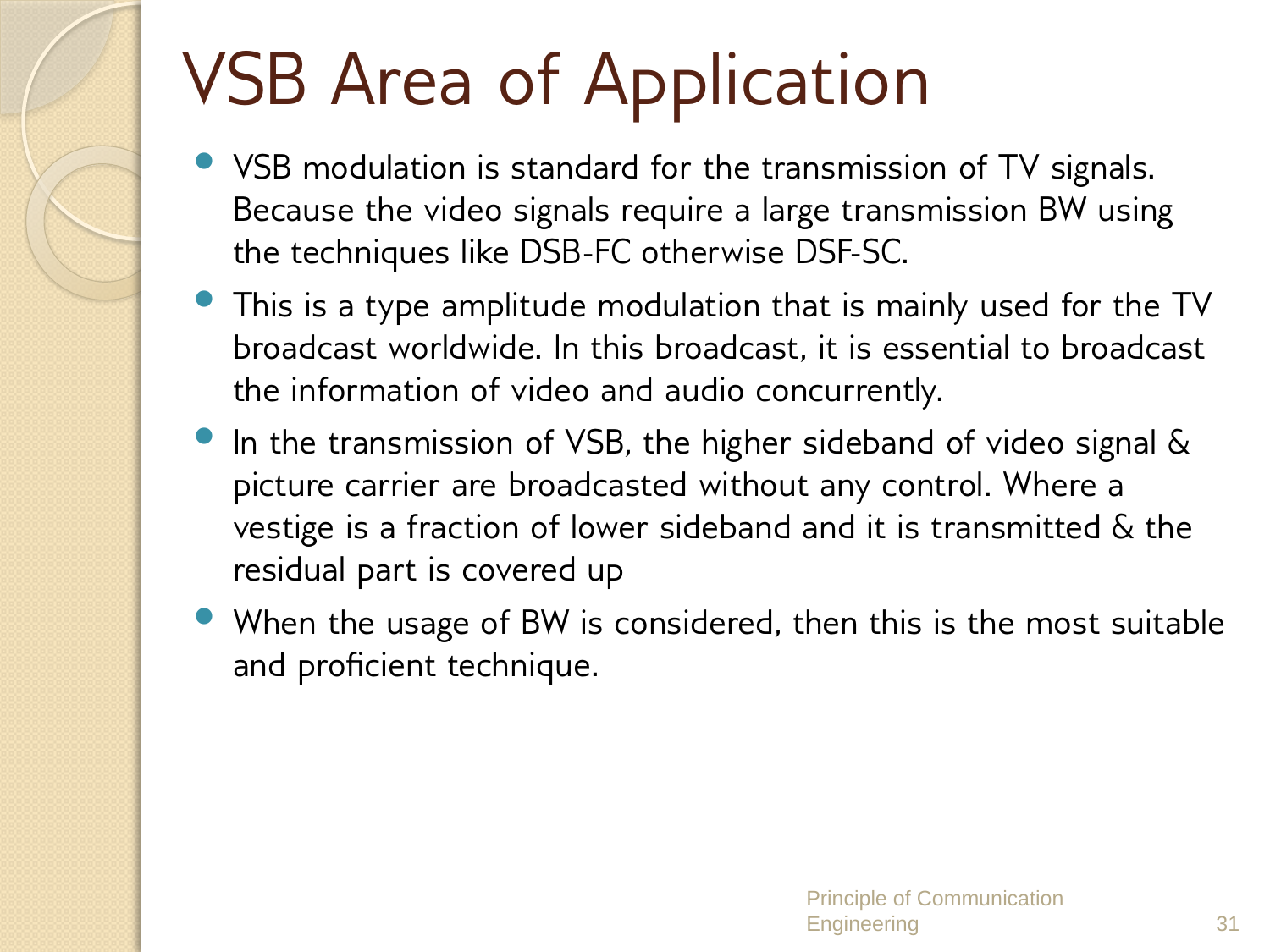

# VSB Area of Application
VSB modulation is standard for the transmission of TV signals. Because the video signals require a large transmission BW using the techniques like DSB-FC otherwise DSF-SC.
This is a type amplitude modulation that is mainly used for the TV broadcast worldwide. In this broadcast, it is essential to broadcast the information of video and audio concurrently.
In the transmission of VSB, the higher sideband of video signal & picture carrier are broadcasted without any control. Where a vestige is a fraction of lower sideband and it is transmitted & the residual part is covered up
When the usage of BW is considered, then this is the most suitable and proficient technique.

Principle of Communication Engineering
31